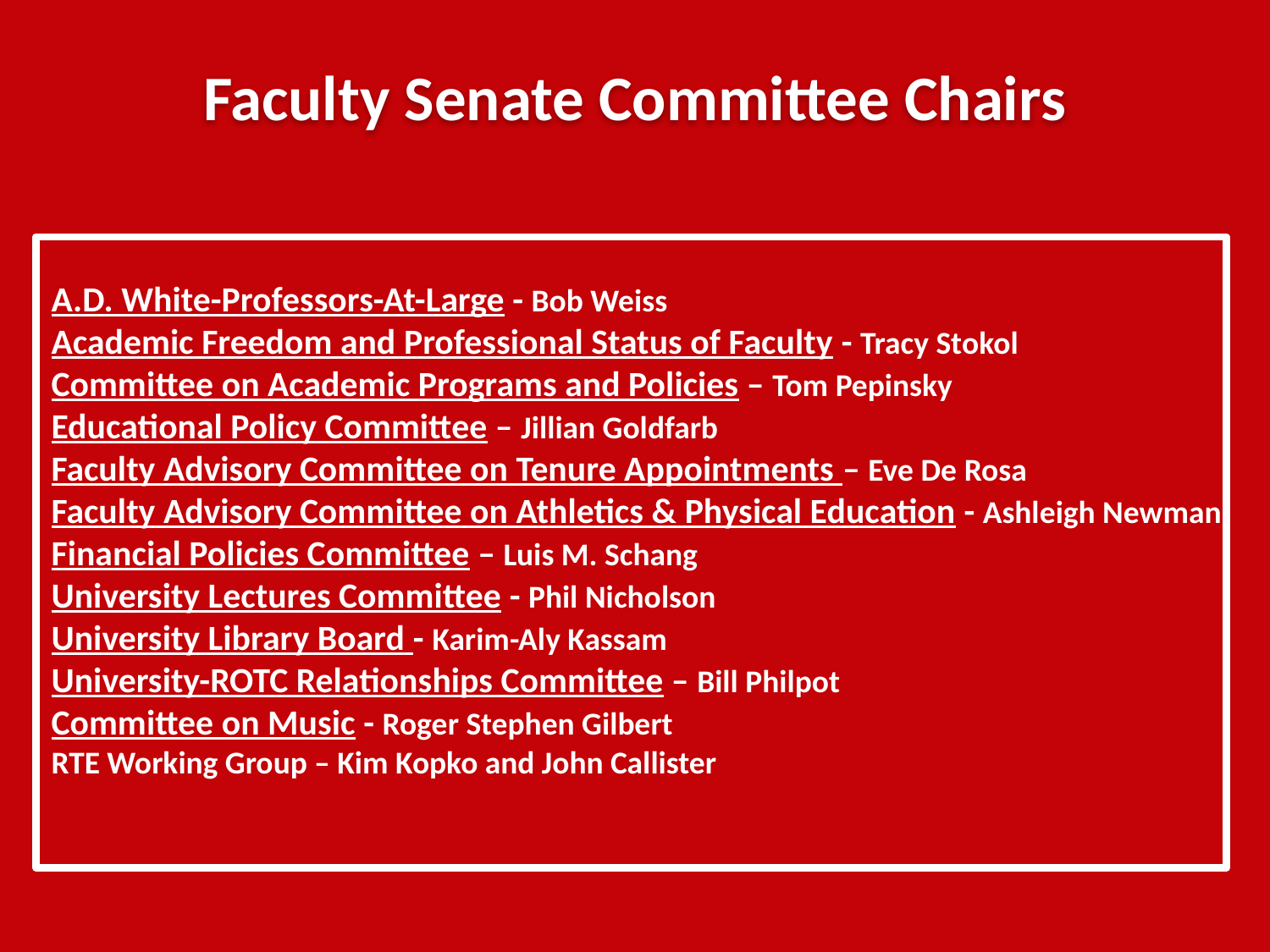

Faculty Senate Committee Chairs

A.D. White-Professors-At-Large - Bob Weiss
Academic Freedom and Professional Status of Faculty - Tracy Stokol
Committee on Academic Programs and Policies – Tom Pepinsky
Educational Policy Committee – Jillian Goldfarb
Faculty Advisory Committee on Tenure Appointments – Eve De Rosa
Faculty Advisory Committee on Athletics & Physical Education - Ashleigh Newman
Financial Policies Committee – Luis M. Schang
University Lectures Committee - Phil Nicholson
University Library Board - 	Karim-Aly Kassam
University-ROTC Relationships Committee – Bill Philpot
Committee on Music - Roger Stephen Gilbert
RTE Working Group – Kim Kopko and John Callister